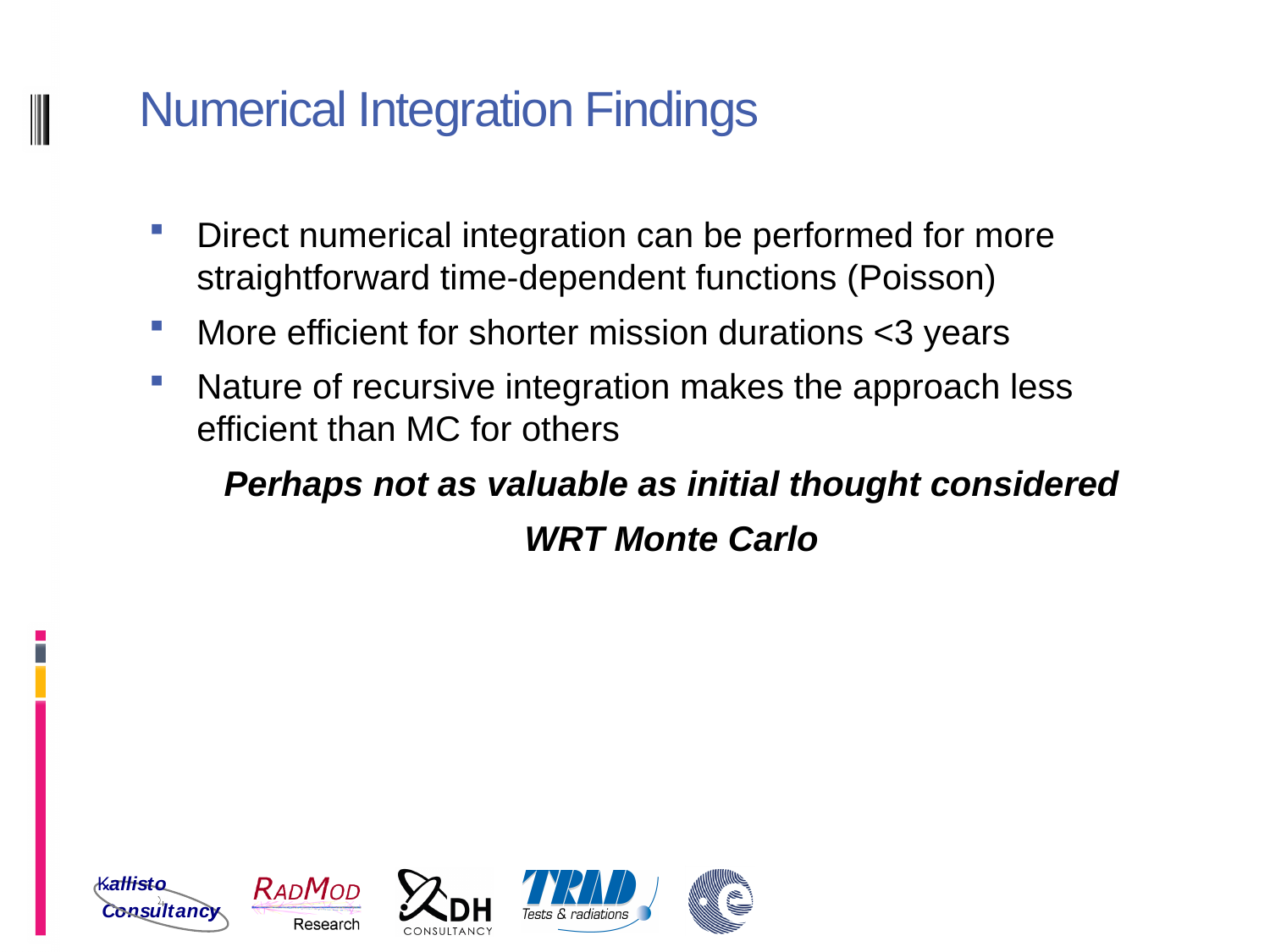

# Numerical Integration Findings
Direct numerical integration can be performed for more straightforward time-dependent functions (Poisson)
More efficient for shorter mission durations <3 years
Nature of recursive integration makes the approach less efficient than MC for others
Perhaps not as valuable as initial thought considered
WRT Monte Carlo